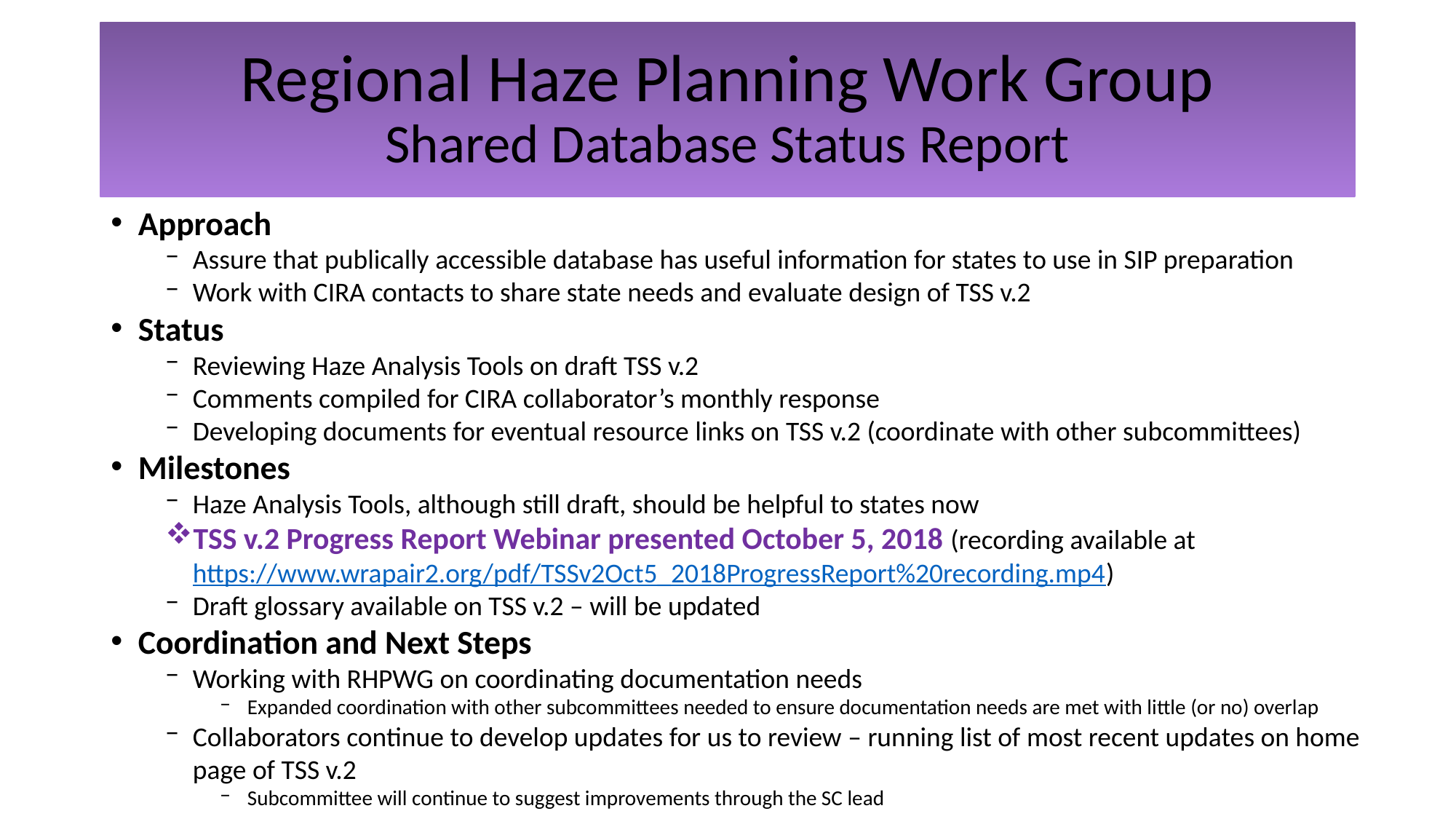

# Regional Haze Planning Work Group Shared Database Status Report
Approach
Assure that publically accessible database has useful information for states to use in SIP preparation
Work with CIRA contacts to share state needs and evaluate design of TSS v.2
Status
Reviewing Haze Analysis Tools on draft TSS v.2
Comments compiled for CIRA collaborator’s monthly response
Developing documents for eventual resource links on TSS v.2 (coordinate with other subcommittees)
Milestones
Haze Analysis Tools, although still draft, should be helpful to states now
TSS v.2 Progress Report Webinar presented October 5, 2018 (recording available at https://www.wrapair2.org/pdf/TSSv2Oct5_2018ProgressReport%20recording.mp4)
Draft glossary available on TSS v.2 – will be updated
Coordination and Next Steps
Working with RHPWG on coordinating documentation needs
Expanded coordination with other subcommittees needed to ensure documentation needs are met with little (or no) overlap
Collaborators continue to develop updates for us to review – running list of most recent updates on home page of TSS v.2
Subcommittee will continue to suggest improvements through the SC lead